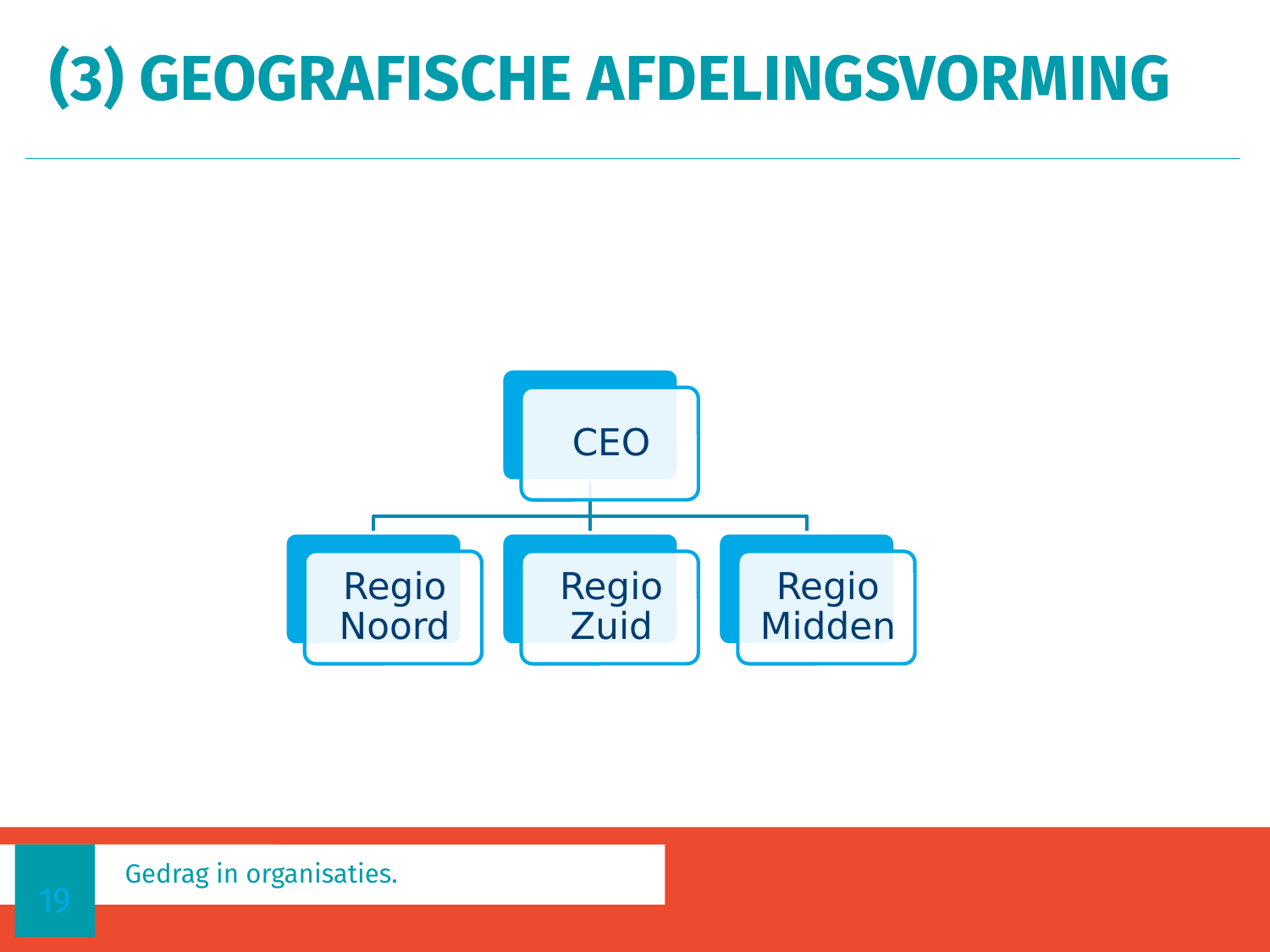

# (3) Geografische afdelingsvorming

CEO
Regio Noord
Regio Zuid
Regio Midden
19
Gedrag in organisaties.